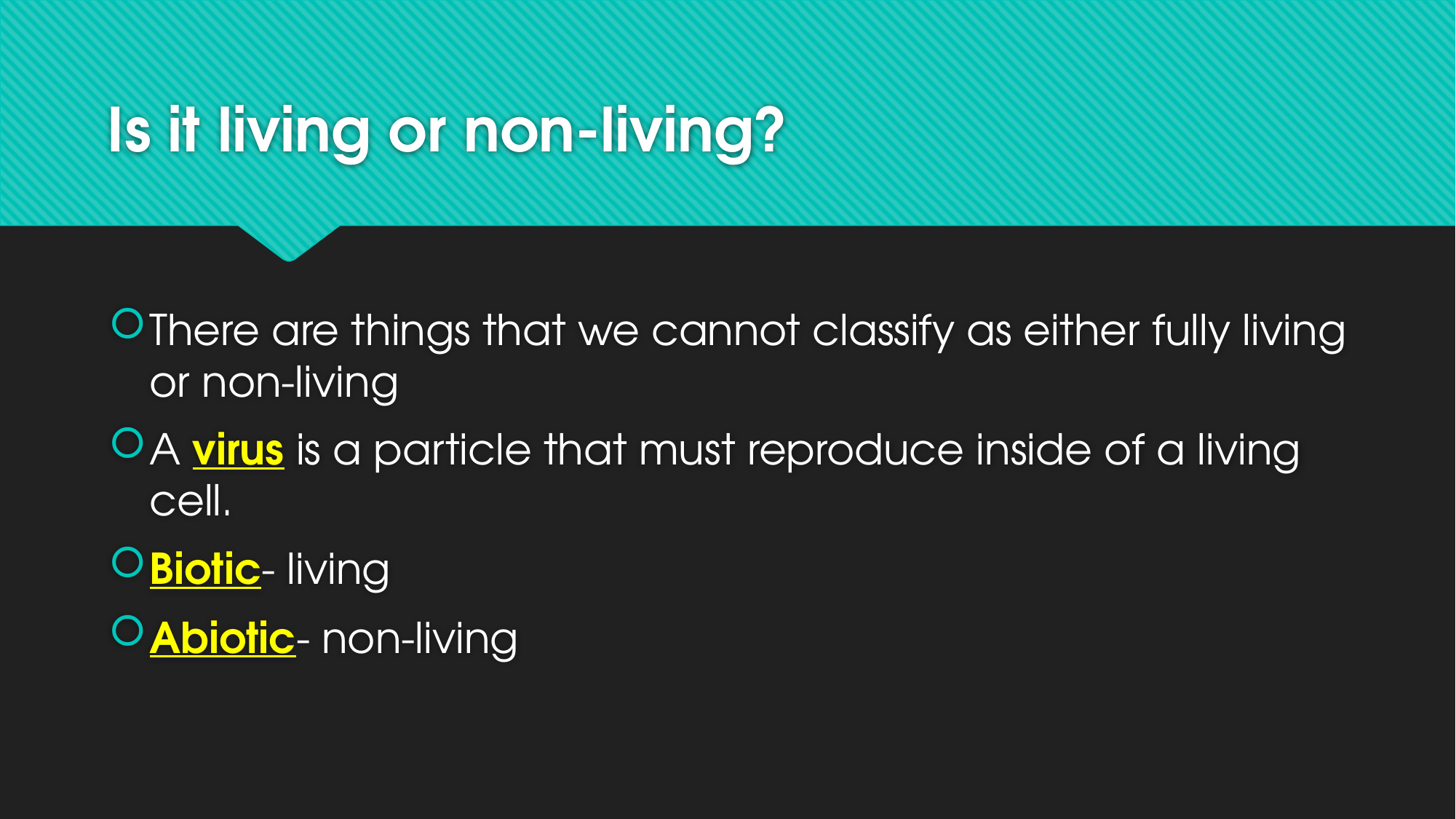

# Is it living or non-living?
There are things that we cannot classify as either fully living or non-living
A virus is a particle that must reproduce inside of a living cell.
Biotic- living
Abiotic- non-living